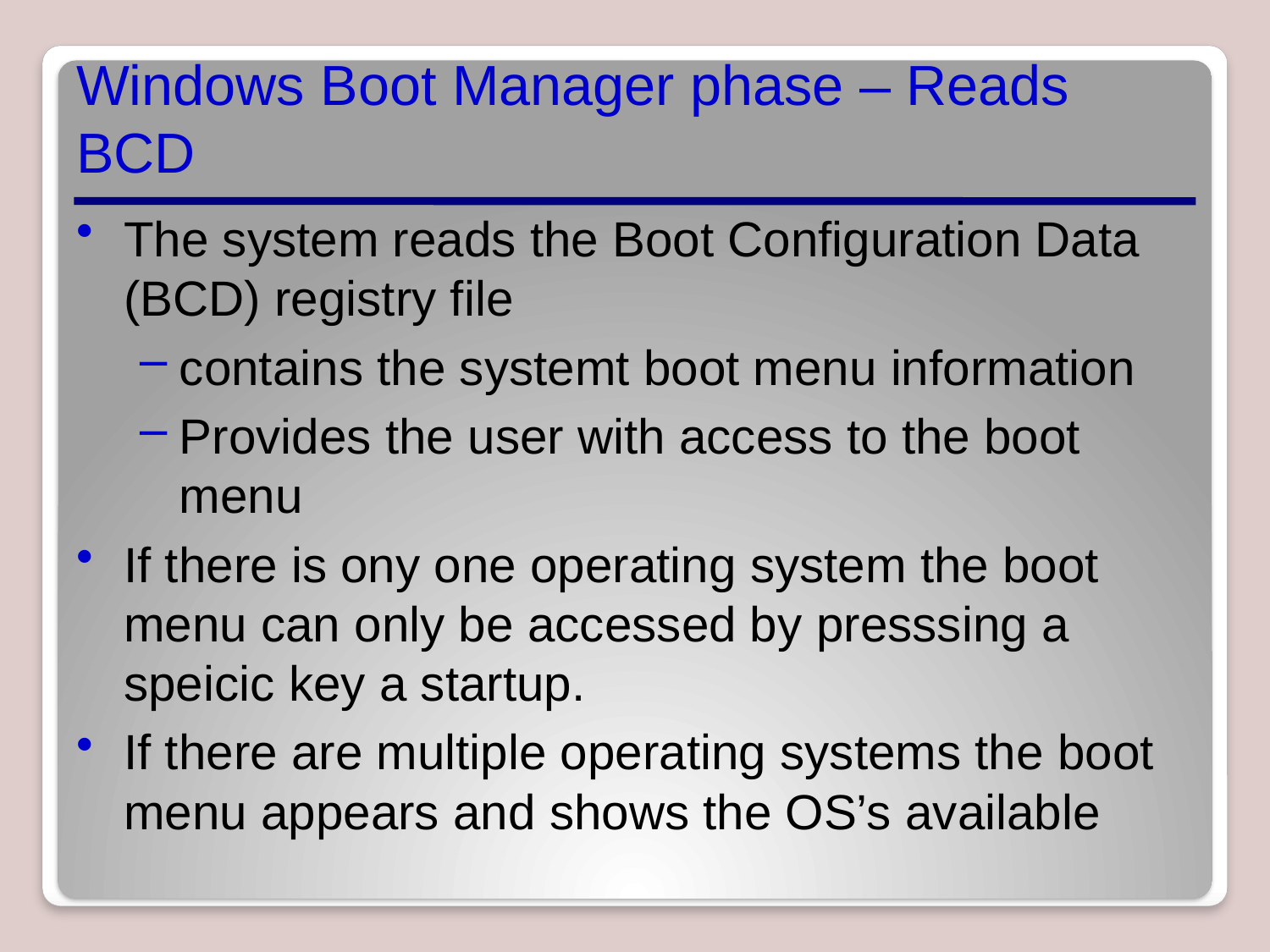

# Windows Boot Manager phase – Reads BCD
The system reads the Boot Configuration Data (BCD) registry file
contains the systemt boot menu information
Provides the user with access to the boot menu
If there is ony one operating system the boot menu can only be accessed by presssing a speicic key a startup.
If there are multiple operating systems the boot menu appears and shows the OS’s available